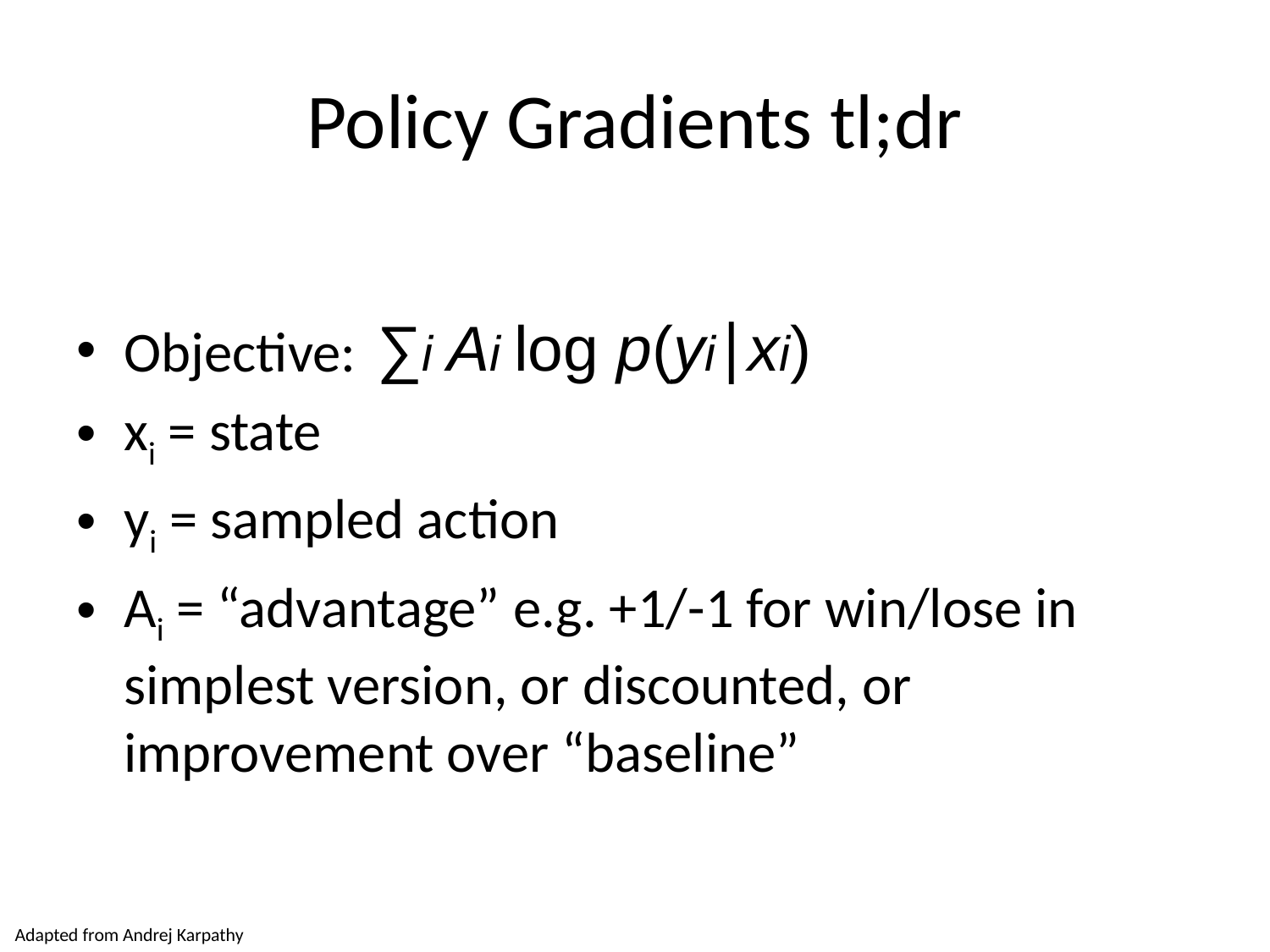

# Policy Gradients tl;dr
∑i Ai log p(yi∣xi)
Objective:
xi = state
yi = sampled action
Ai = “advantage” e.g. +1/-1 for win/lose in simplest version, or discounted, or improvement over “baseline”

Adapted from Andrej Karpathy